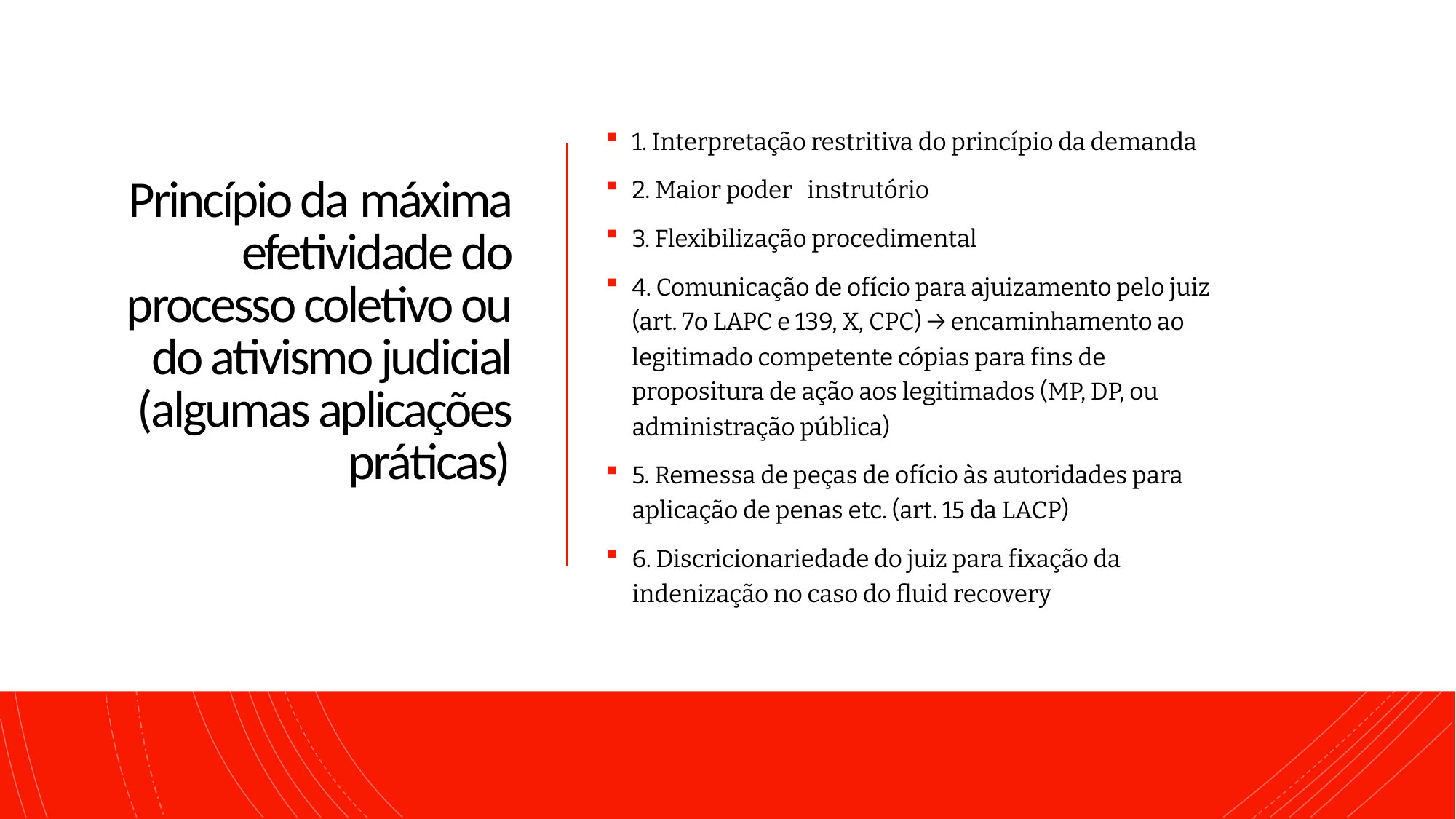

# Princípio da máxima efetividade do processo coletivo ou do ativismo judicial (algumas aplicações práticas)
1. Interpretação restritiva do princípio da demanda
2. Maior poder   instrutório
3. Flexibilização procedimental
4. Comunicação de ofício para ajuizamento pelo juiz (art. 7o LAPC e 139, X, CPC) → encaminhamento ao legitimado competente cópias para fins de propositura de ação aos legitimados (MP, DP, ou administração pública)
5. Remessa de peças de ofício às autoridades para aplicação de penas etc. (art. 15 da LACP)
6. Discricionariedade do juiz para fixação da indenização no caso do fluid recovery